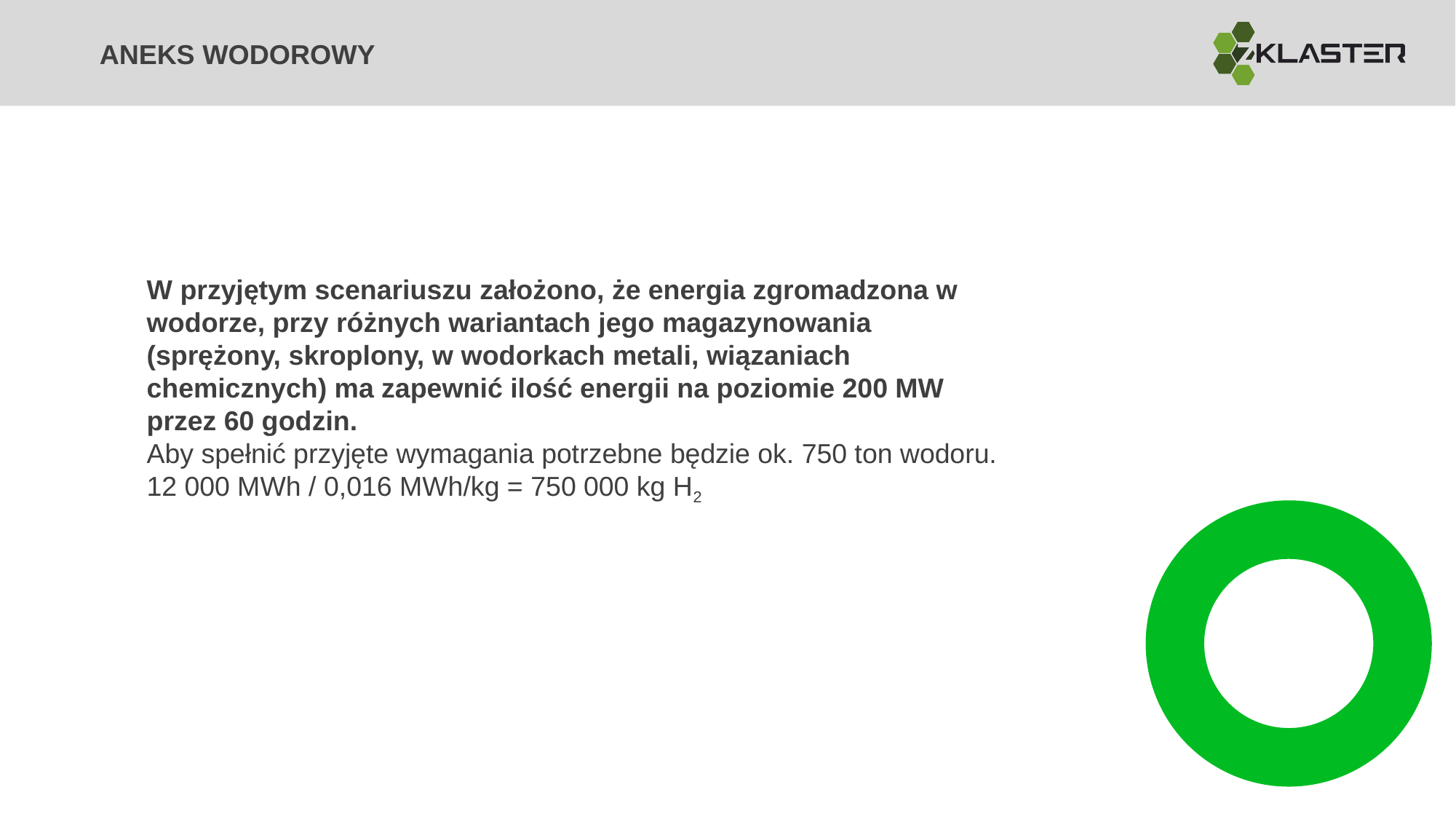

W przyjętym scenariuszu założono, że energia zgromadzona w wodorze, przy różnych wariantach jego magazynowania (sprężony, skroplony, w wodorkach metali, wiązaniach chemicznych) ma zapewnić ilość energii na poziomie 200 MW przez 60 godzin.
Aby spełnić przyjęte wymagania potrzebne będzie ok. 750 ton wodoru.
12 000 MWh / 0,016 MWh/kg = 750 000 kg H2